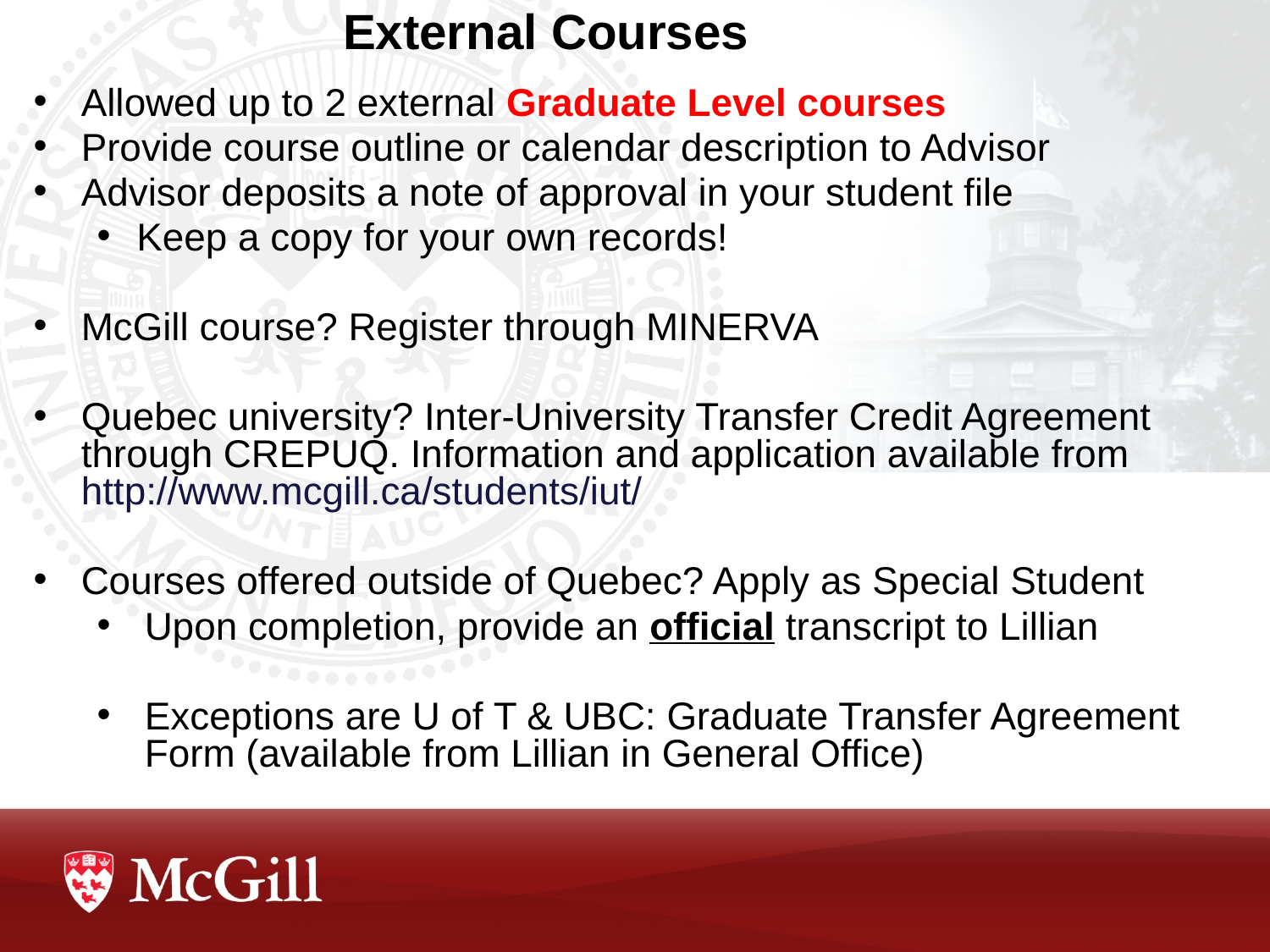

# External Courses
Allowed up to 2 external Graduate Level courses
Provide course outline or calendar description to Advisor
Advisor deposits a note of approval in your student file
Keep a copy for your own records!

McGill course? Register through MINERVA

Quebec university? Inter-University Transfer Credit Agreement through CREPUQ. Information and application available from http://www.mcgill.ca/students/iut/

Courses offered outside of Quebec? Apply as Special Student
Upon completion, provide an official transcript to Lillian

Exceptions are U of T & UBC: Graduate Transfer Agreement Form (available from Lillian in General Office)